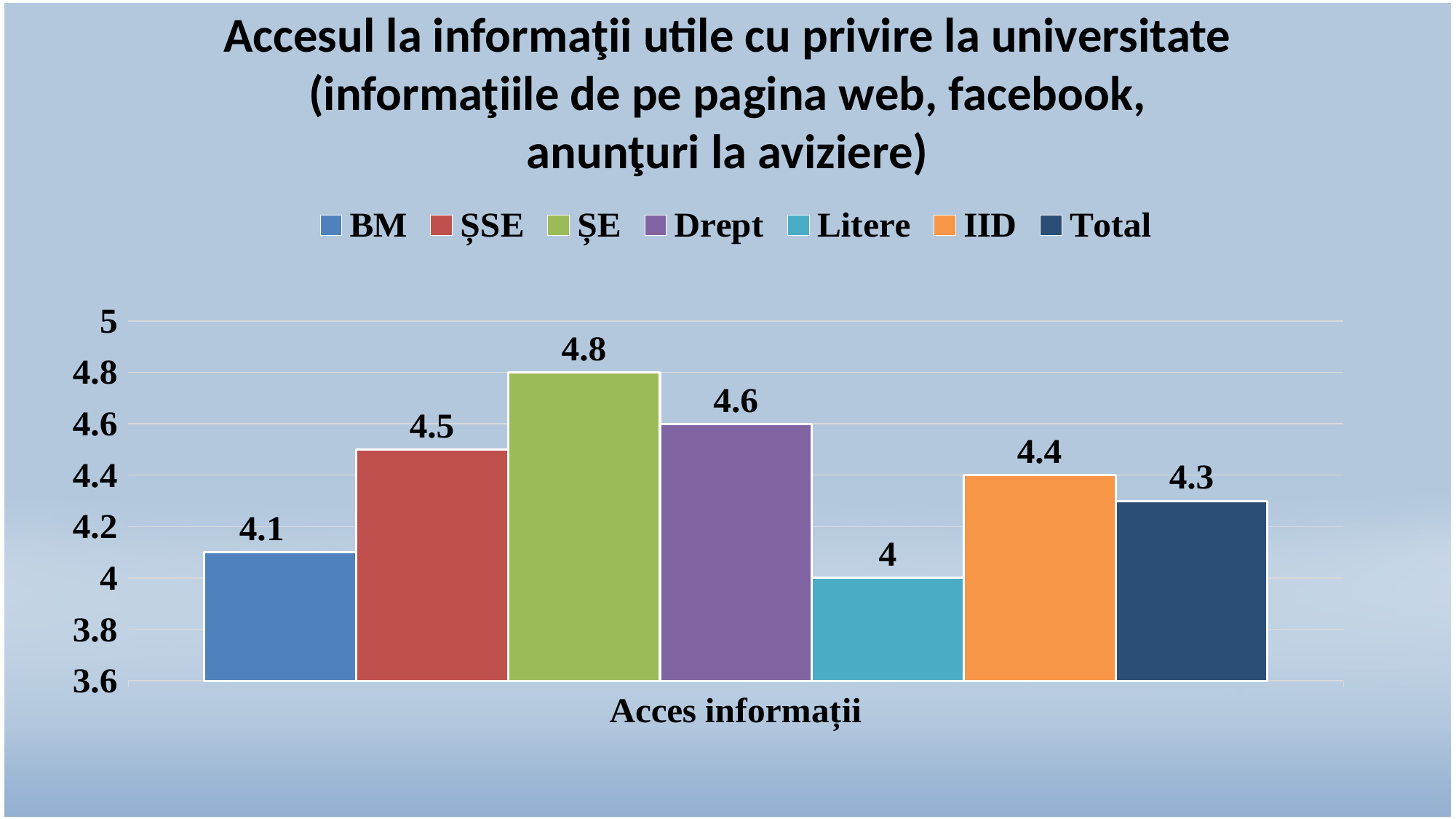

# Accesul la informaţii utile cu privire la universitate (informaţiile de pe pagina web, facebook, anunţuri la aviziere)

### Chart

| Category | BM | ȘSE | ȘE | Drept | Litere | IID | Total |
|---|---|---|---|---|---|---|---|
| Acces informații | 4.1 | 4.5 | 4.8 | 4.6 | 4.0 | 4.4 | 4.3 |